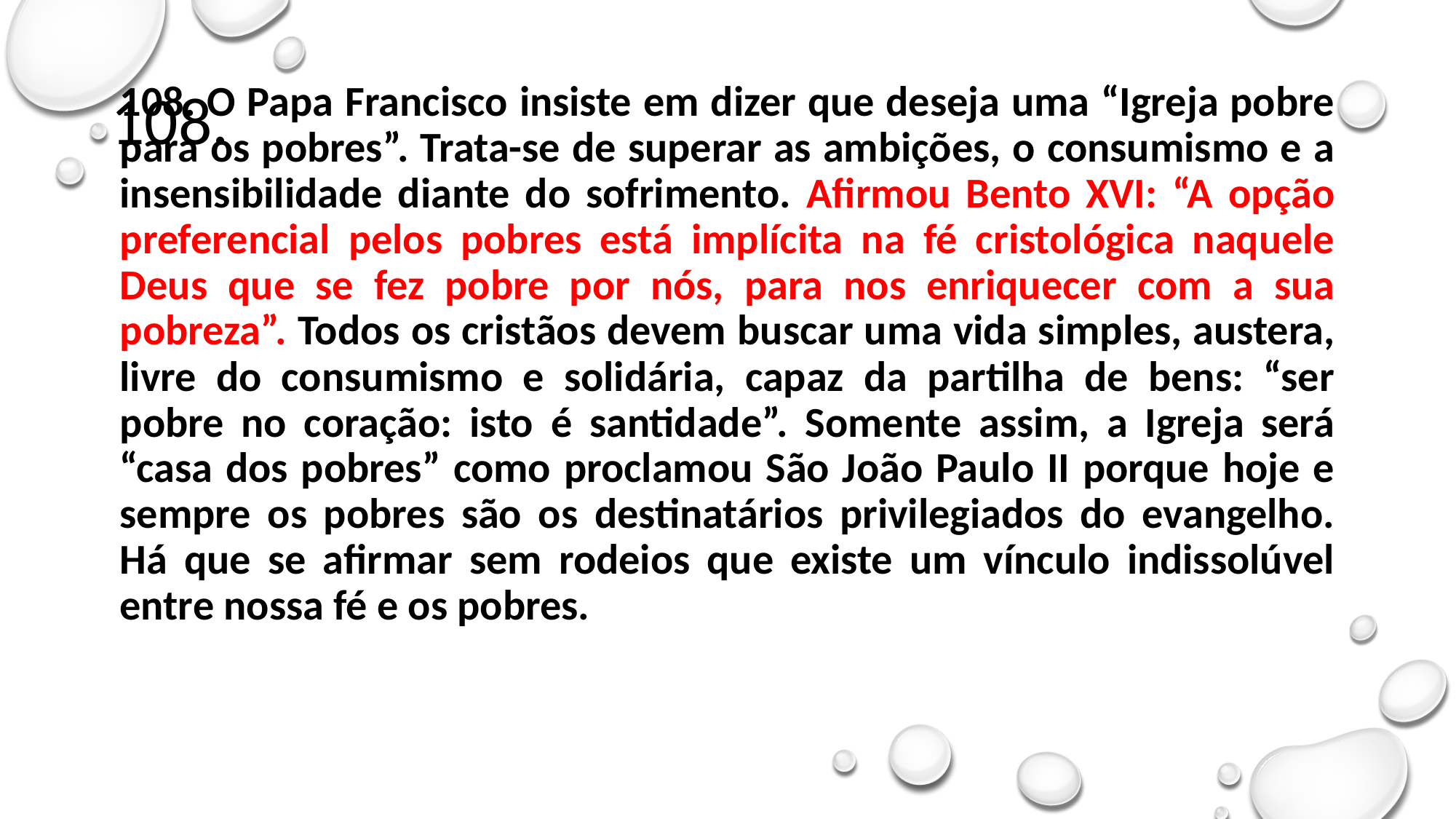

# 108.
108. O Papa Francisco insiste em dizer que deseja uma “Igreja pobre para os pobres”. Trata-se de superar as ambições, o consumismo e a insensibilidade diante do sofrimento. Afirmou Bento XVI: “A opção preferencial pelos pobres está implícita na fé cristológica naquele Deus que se fez pobre por nós, para nos enriquecer com a sua pobreza”. Todos os cristãos devem buscar uma vida simples, austera, livre do consumismo e solidária, capaz da partilha de bens: “ser pobre no coração: isto é santidade”. Somente assim, a Igreja será “casa dos pobres” como proclamou São João Paulo II porque hoje e sempre os pobres são os destinatários privilegiados do evangelho. Há que se afirmar sem rodeios que existe um vínculo indissolúvel entre nossa fé e os pobres.